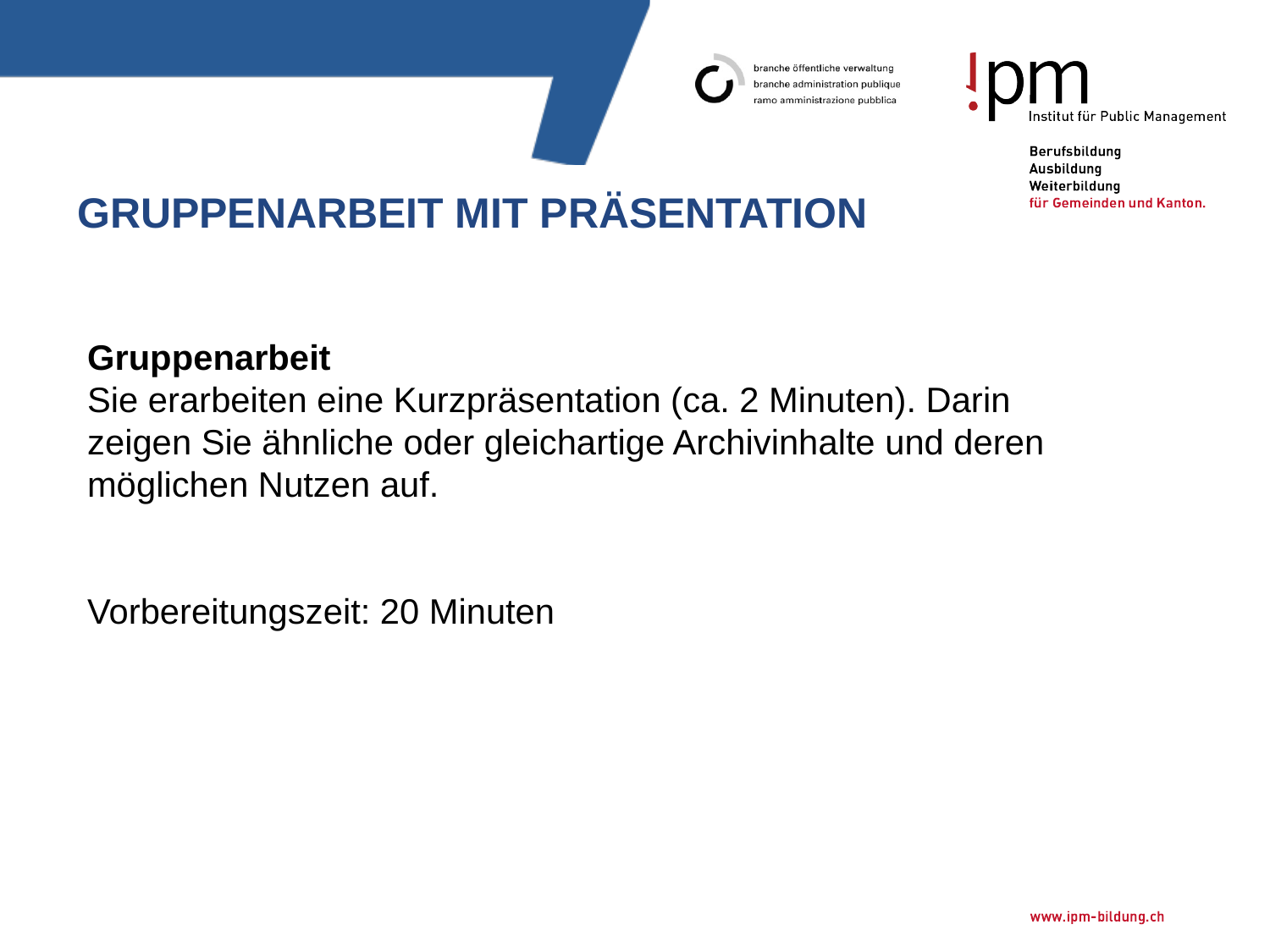

# Gruppenarbeit mit Präsentation
Gruppenarbeit
Sie erarbeiten eine Kurzpräsentation (ca. 2 Minuten). Darin zeigen Sie ähnliche oder gleichartige Archivinhalte und deren möglichen Nutzen auf.

Vorbereitungszeit: 20 Minuten